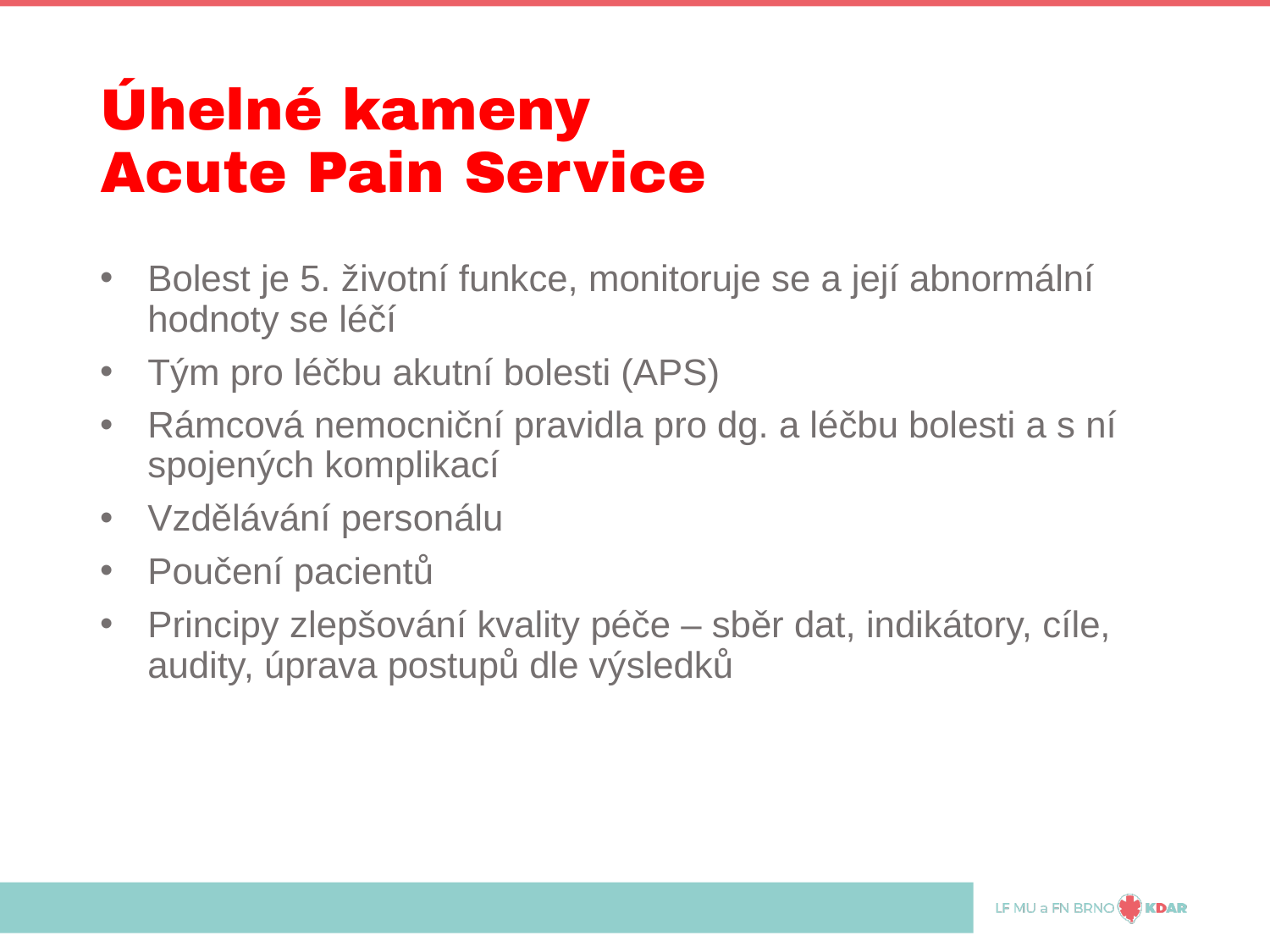

# Úhelné kameny Acute Pain Service
Bolest je 5. životní funkce, monitoruje se a její abnormální hodnoty se léčí
Tým pro léčbu akutní bolesti (APS)
Rámcová nemocniční pravidla pro dg. a léčbu bolesti a s ní spojených komplikací
Vzdělávání personálu
Poučení pacientů
Principy zlepšování kvality péče – sběr dat, indikátory, cíle, audity, úprava postupů dle výsledků